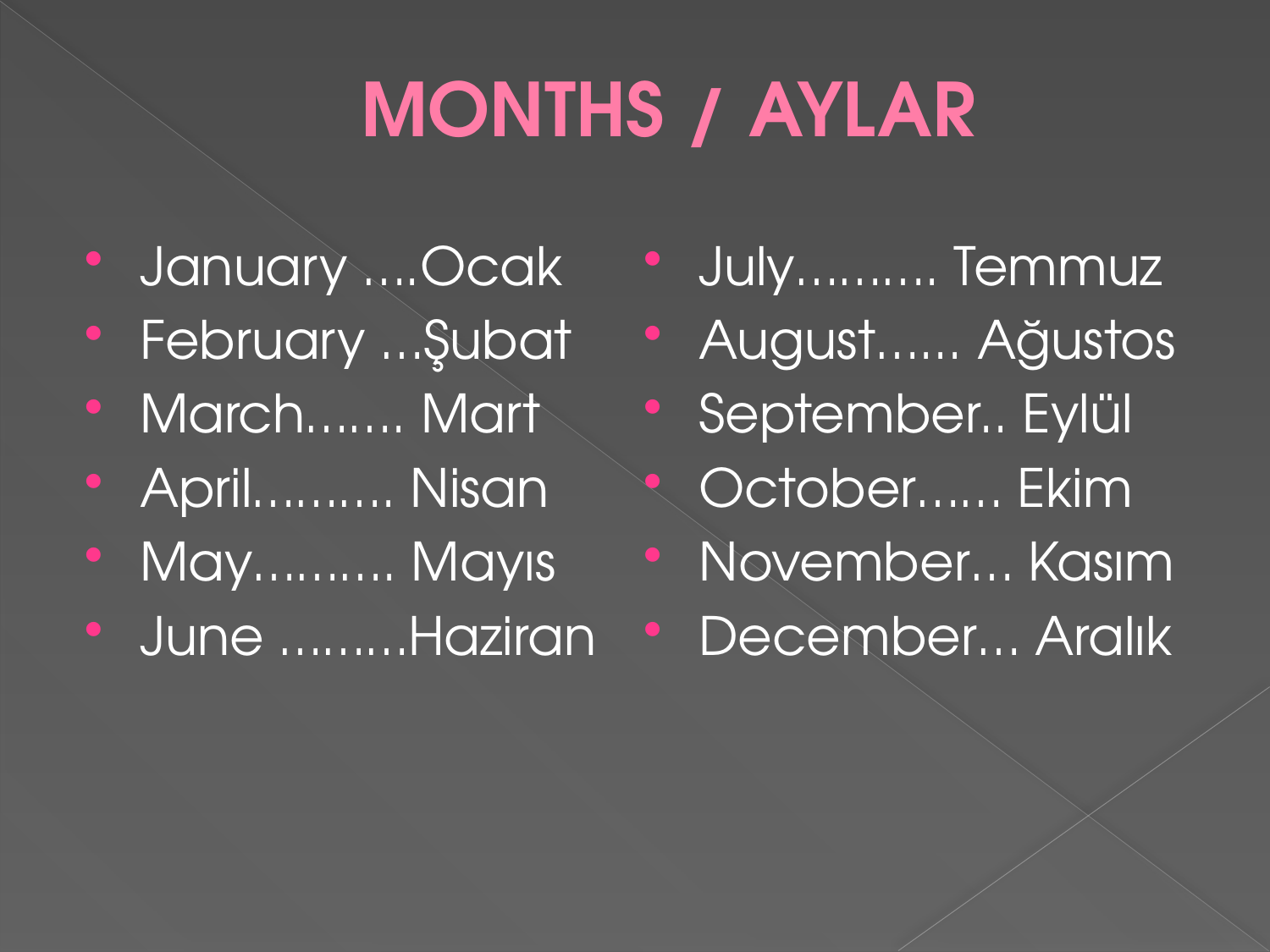

# MONTHS / AYLAR
January ….Ocak
February …Şubat
March……. Mart
April………. Nisan
May………. Mayıs
June ………Haziran

July………. Temmuz
August…... Ağustos
September.. Eylül
October…… Ekim
November… Kasım
December… Aralık